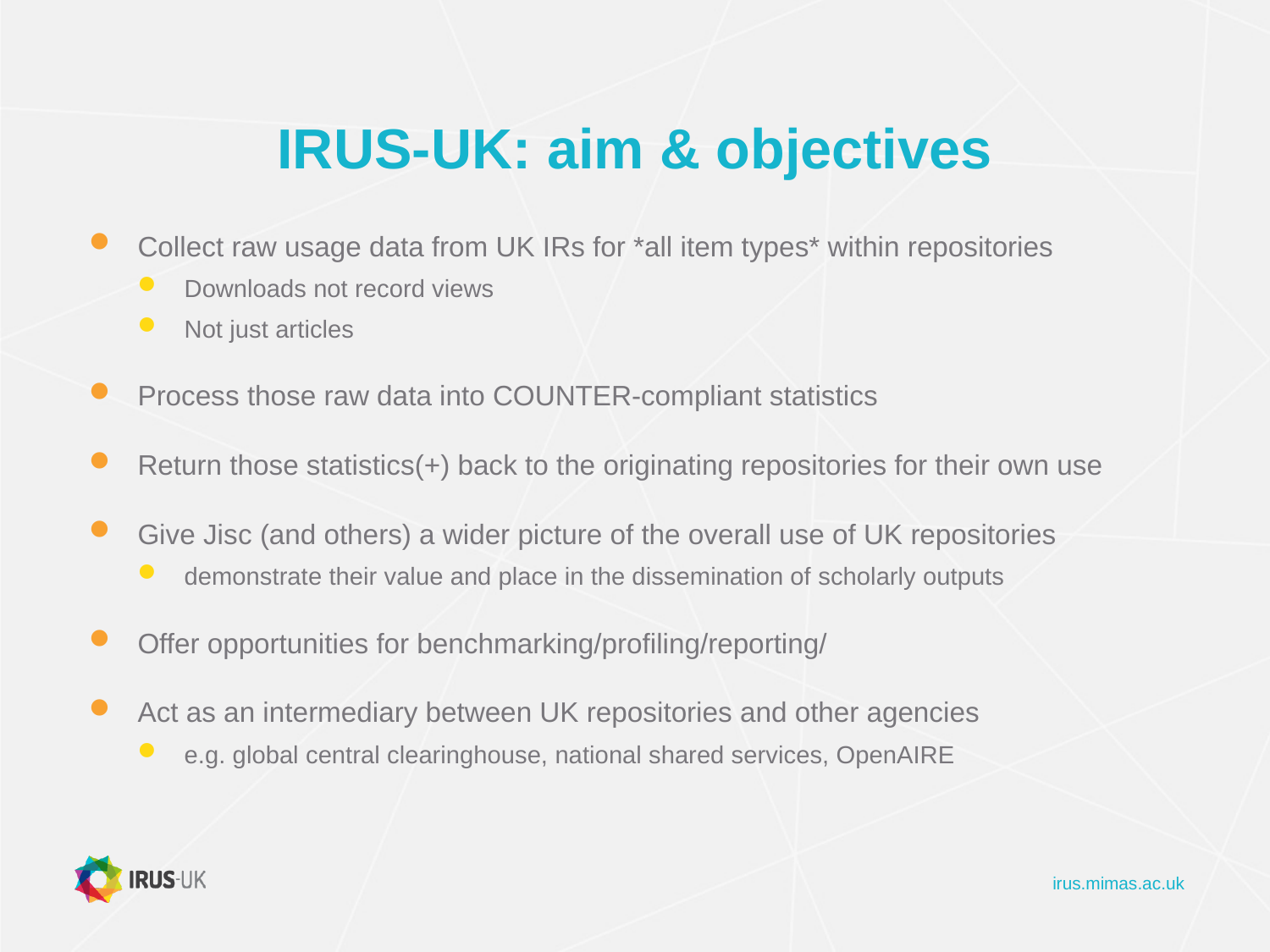

# IRUS-UK: aim & objectives
Collect raw usage data from UK IRs for *all item types* within repositories
Downloads not record views
Not just articles
Process those raw data into COUNTER-compliant statistics
Return those statistics(+) back to the originating repositories for their own use
Give Jisc (and others) a wider picture of the overall use of UK repositories
demonstrate their value and place in the dissemination of scholarly outputs
Offer opportunities for benchmarking/profiling/reporting/
Act as an intermediary between UK repositories and other agencies
e.g. global central clearinghouse, national shared services, OpenAIRE